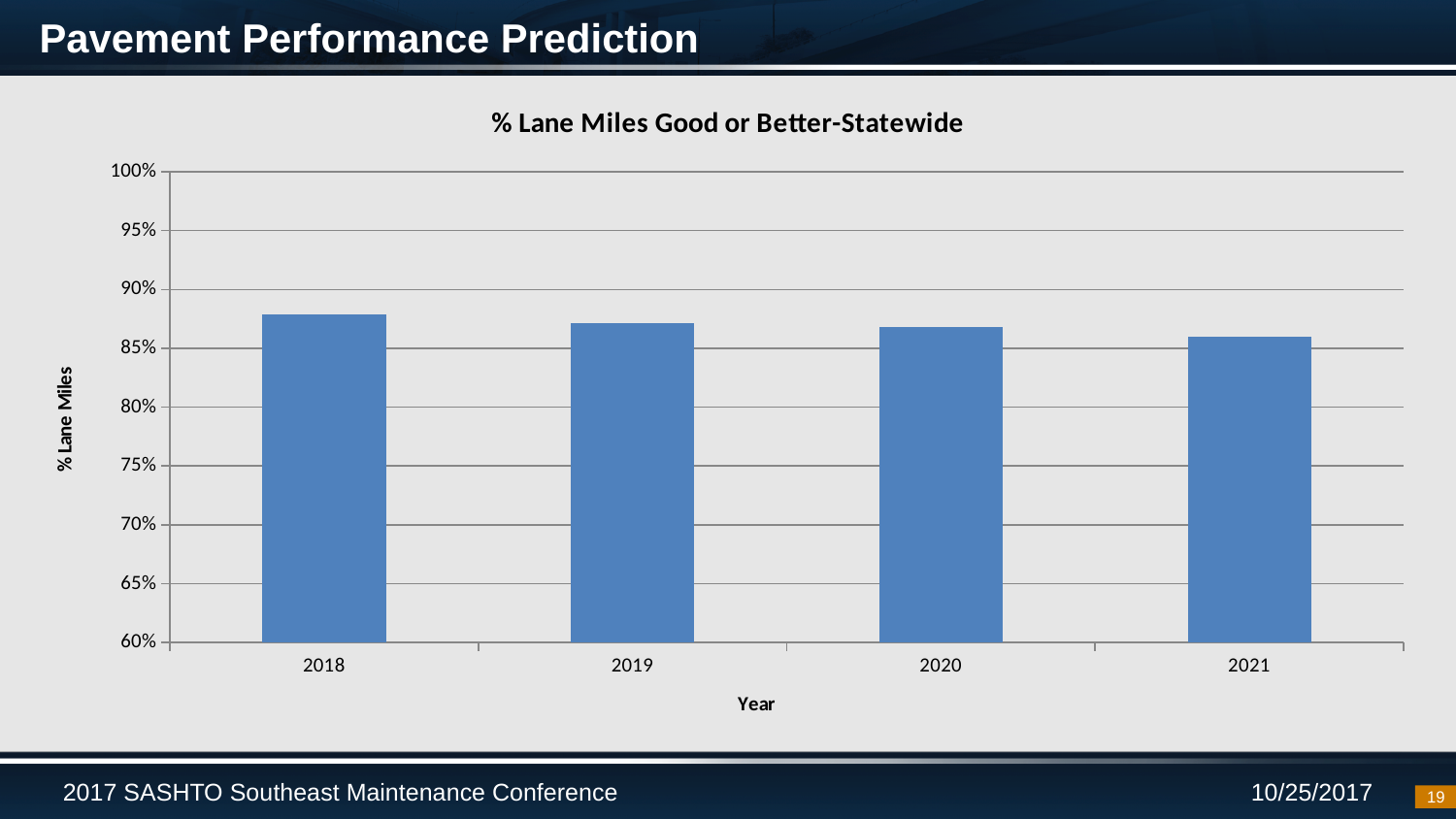

# Pavement Performance Prediction

### Chart: % Lane Miles Good or Better-Statewide

| Category |  |
|---|---|
| 2018 | 0.879 |
| 2019 | 0.8712 |
| 2020 | 0.8678 |
| 2021 | 0.8598 |
19